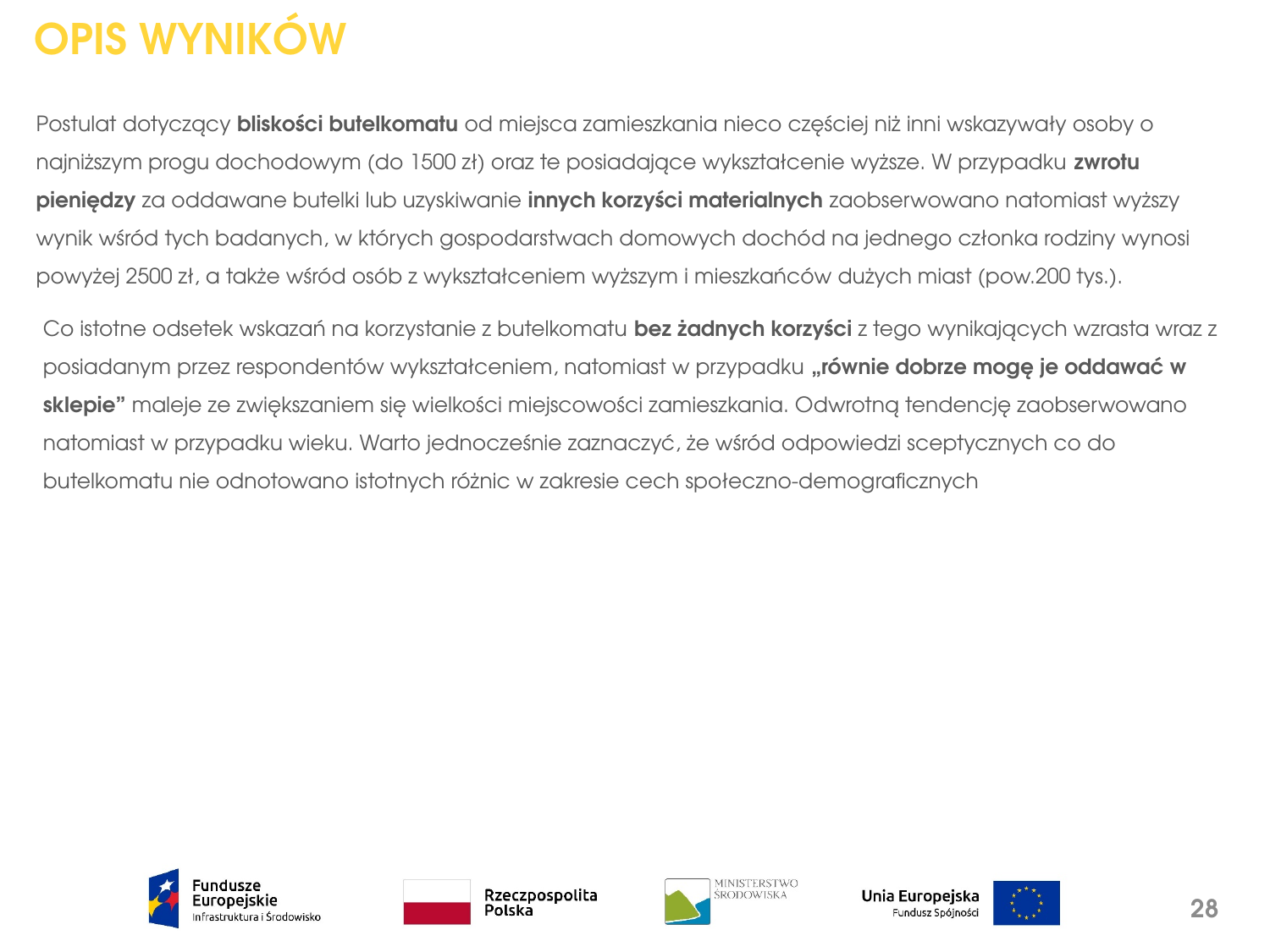

OPIS WYNIKÓW
Postulat dotyczący bliskości butelkomatu od miejsca zamieszkania nieco częściej niż inni wskazywały osoby o najniższym progu dochodowym (do 1500 zł) oraz te posiadające wykształcenie wyższe. W przypadku zwrotu pieniędzy za oddawane butelki lub uzyskiwanie innych korzyści materialnych zaobserwowano natomiast wyższy wynik wśród tych badanych, w których gospodarstwach domowych dochód na jednego członka rodziny wynosi powyżej 2500 zł, a także wśród osób z wykształceniem wyższym i mieszkańców dużych miast (pow.200 tys.).
Co istotne odsetek wskazań na korzystanie z butelkomatu bez żadnych korzyści z tego wynikających wzrasta wraz z posiadanym przez respondentów wykształceniem, natomiast w przypadku „równie dobrze mogę je oddawać w sklepie” maleje ze zwiększaniem się wielkości miejscowości zamieszkania. Odwrotną tendencję zaobserwowano natomiast w przypadku wieku. Warto jednocześnie zaznaczyć, że wśród odpowiedzi sceptycznych co do butelkomatu nie odnotowano istotnych różnic w zakresie cech społeczno-demograficznych
28